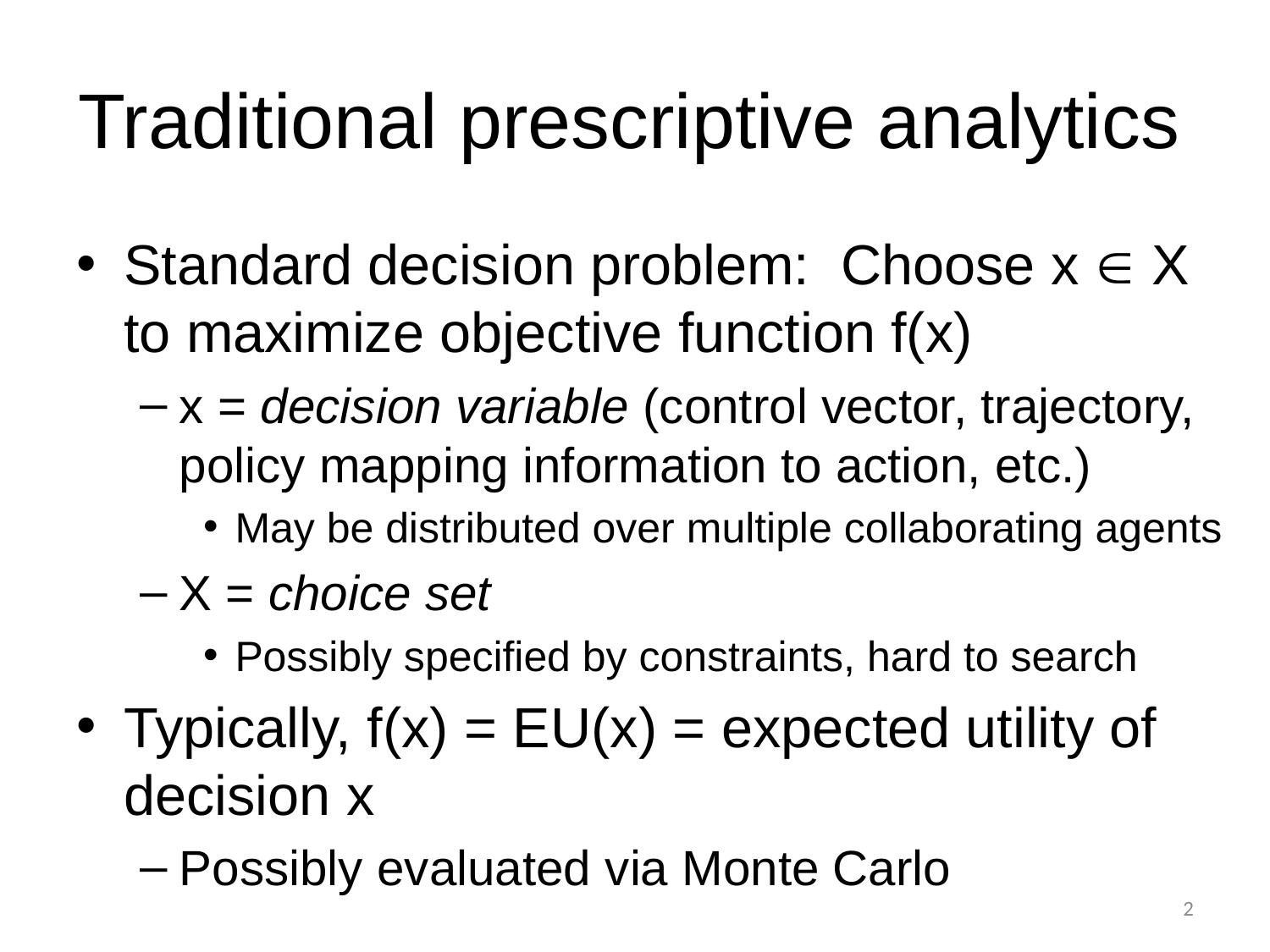

# Traditional prescriptive analytics
Standard decision problem:  Choose x ∈ X to maximize objective function f(x)
x = decision variable (control vector, trajectory, policy mapping information to action, etc.)
May be distributed over multiple collaborating agents
X = choice set
Possibly specified by constraints, hard to search
Typically, f(x) = EU(x) = expected utility of decision x
Possibly evaluated via Monte Carlo

2